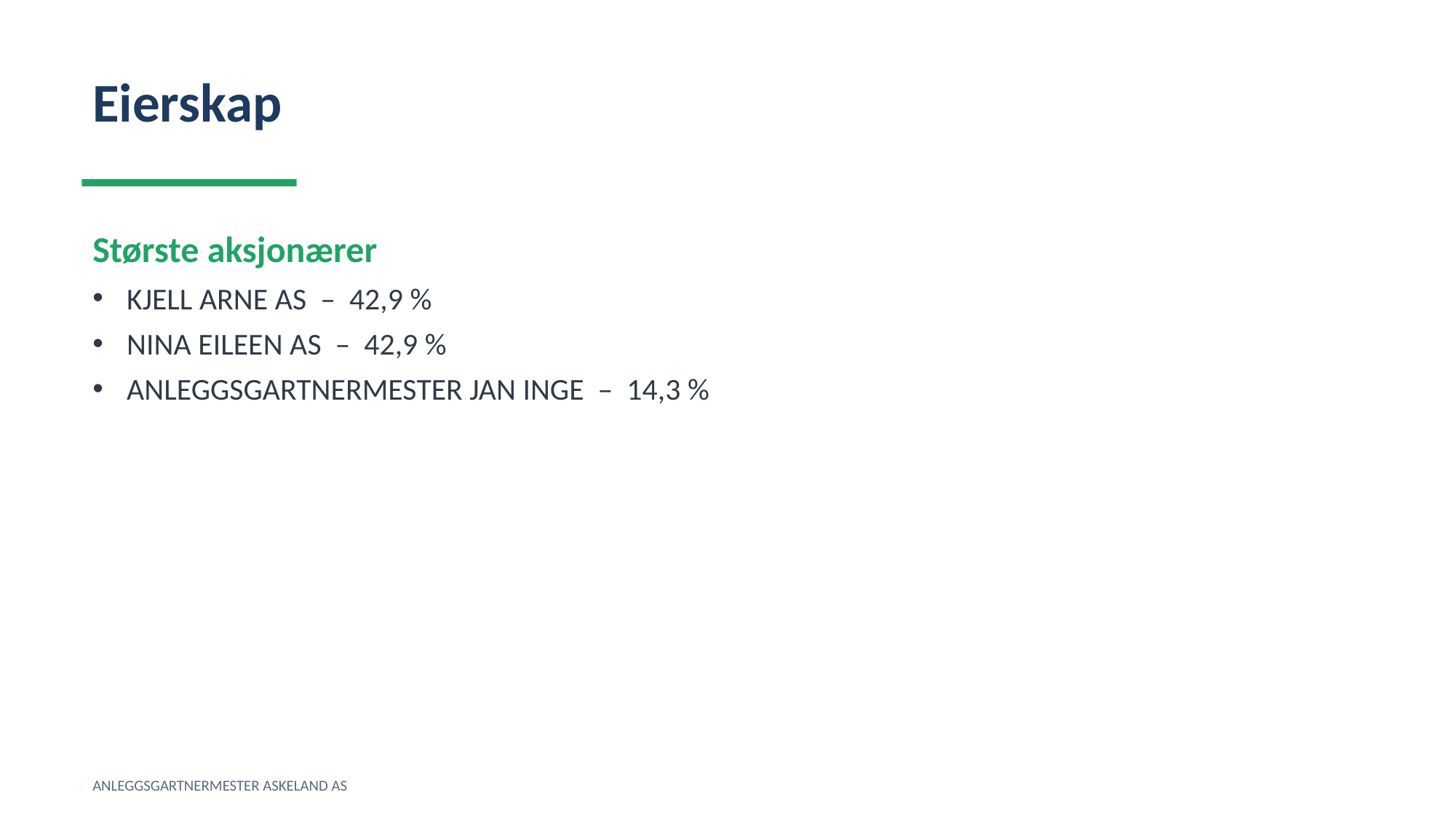

Eierskap

Største aksjonærer
KJELL ARNE AS  –  42,9 %
NINA EILEEN AS  –  42,9 %
ANLEGGSGARTNERMESTER JAN INGE  –  14,3 %
ANLEGGSGARTNERMESTER ASKELAND AS